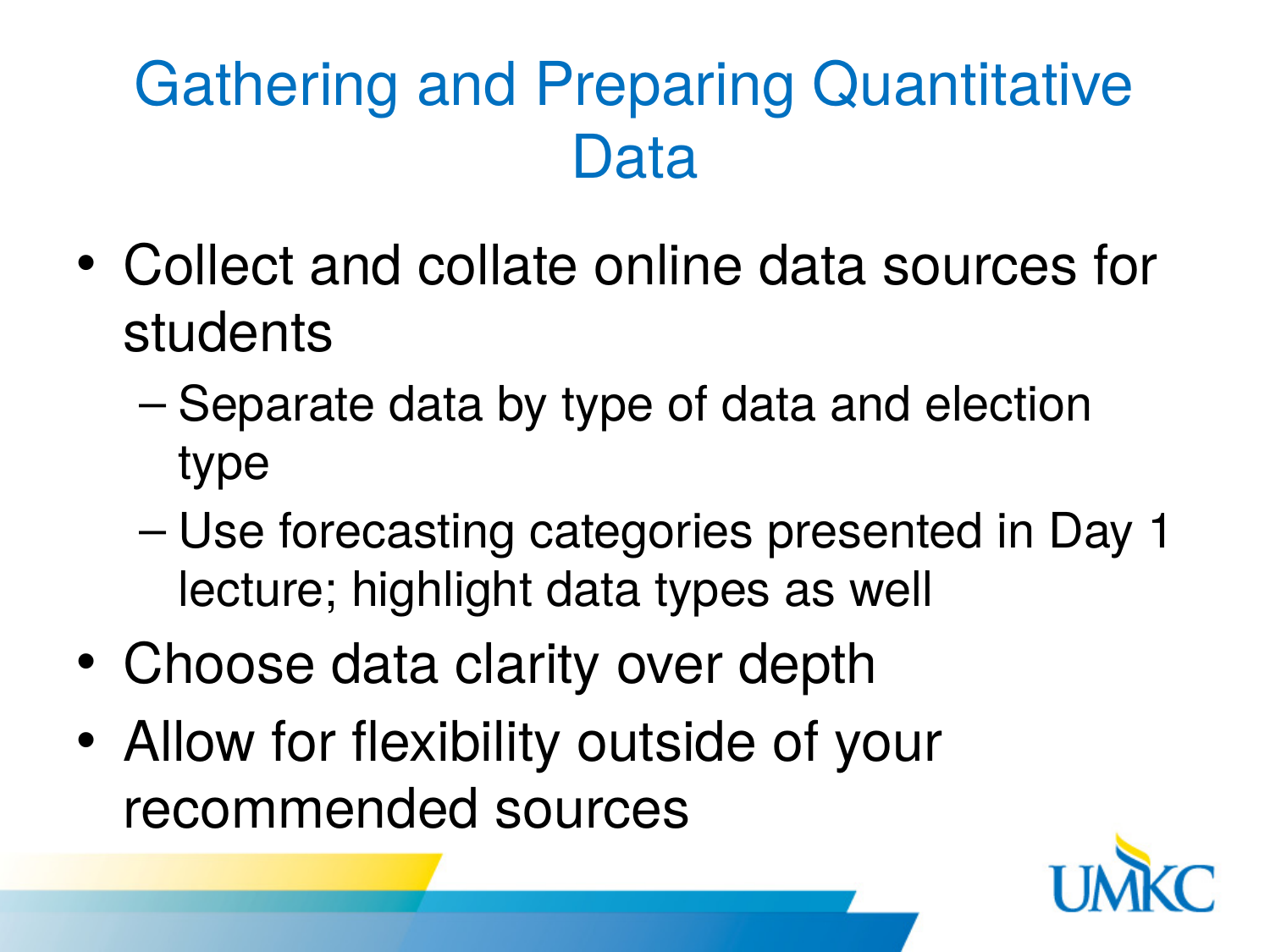

# Gathering and Preparing Quantitative Data
Collect and collate online data sources for students
Separate data by type of data and election type
Use forecasting categories presented in Day 1 lecture; highlight data types as well
Choose data clarity over depth
Allow for flexibility outside of your recommended sources